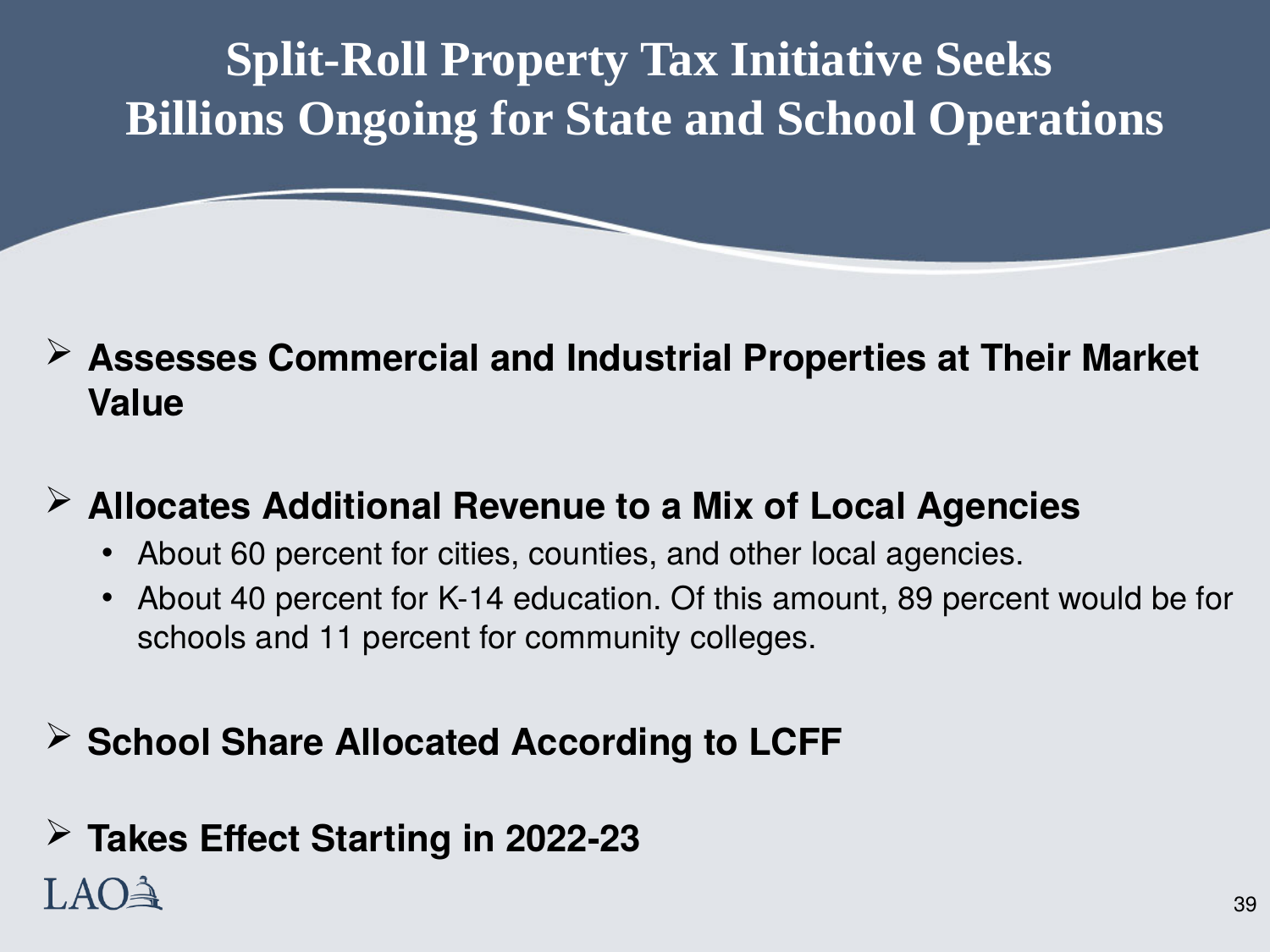

# Split-Roll Property Tax Initiative Seeks Billions Ongoing for State and School Operations
Assesses Commercial and Industrial Properties at Their Market Value

Allocates Additional Revenue to a Mix of Local Agencies
About 60 percent for cities, counties, and other local agencies.
About 40 percent for K-14 education. Of this amount, 89 percent would be for schools and 11 percent for community colleges.

School Share Allocated According to LCFF

Takes Effect Starting in 2022-23
39